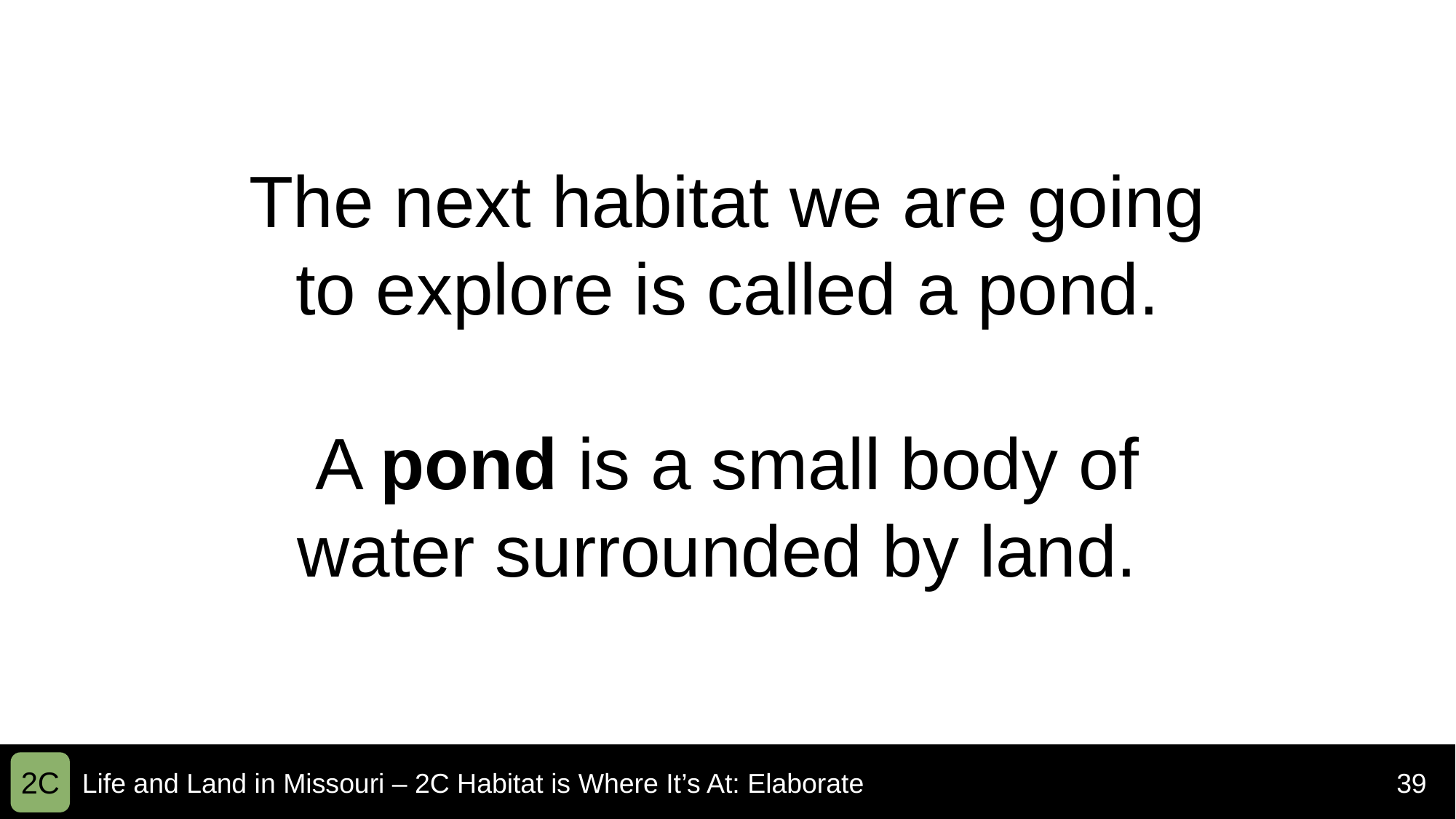

The next habitat we are going to explore is called a pond.

A pond is a small body of water surrounded by land.

2C
Life and Land in Missouri – 2C Habitat is Where It’s At: Elaborate
39